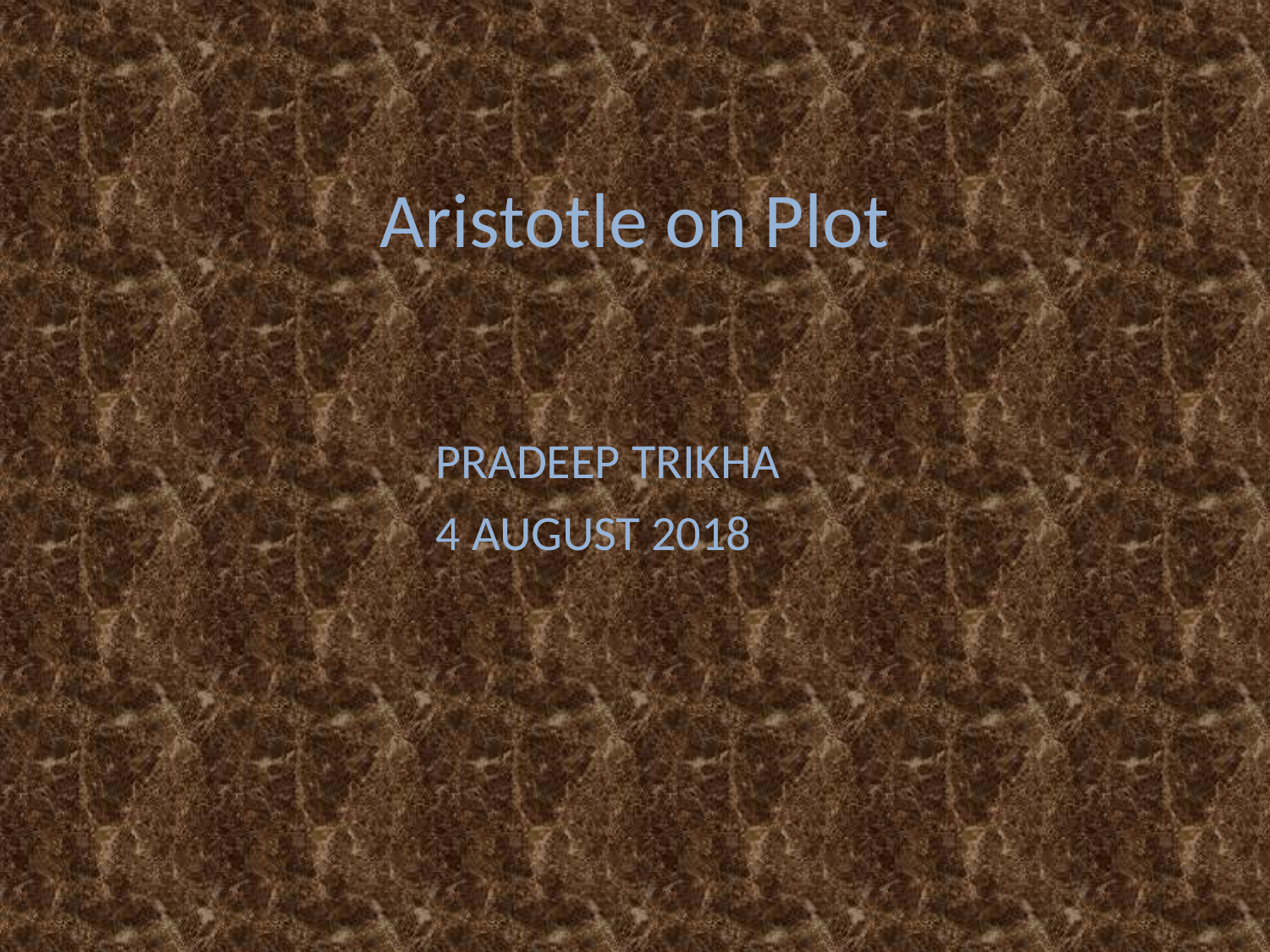

Aristotle on Plot
PRADEEP TRIKHA
4 AUGUST 2018